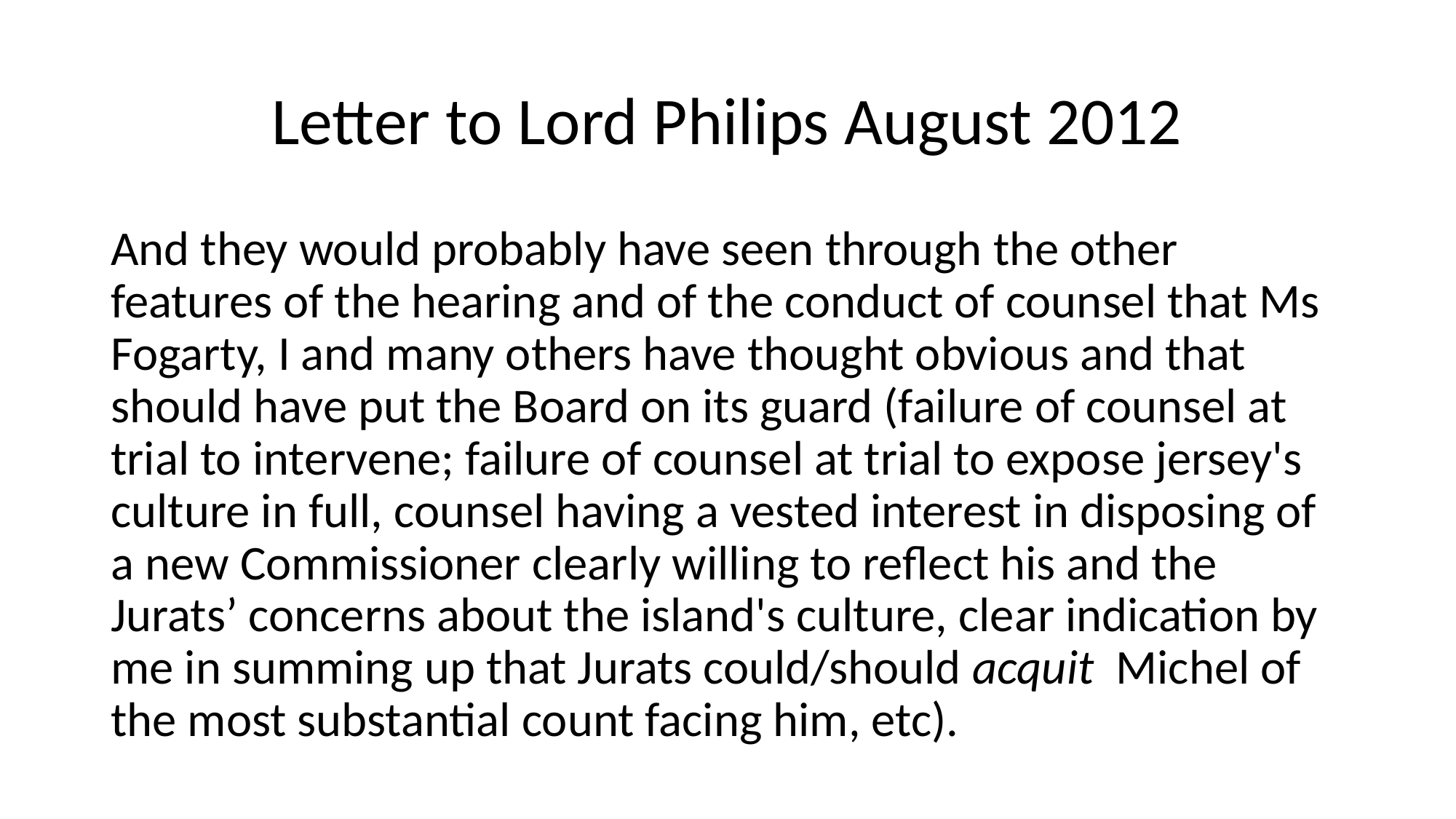

# Letter to Lord Philips August 2012
And they would probably have seen through the other features of the hearing and of the conduct of counsel that Ms Fogarty, I and many others have thought obvious and that should have put the Board on its guard (failure of counsel at trial to intervene; failure of counsel at trial to expose jersey's culture in full, counsel having a vested interest in disposing of a new Commissioner clearly willing to reflect his and the Jurats’ concerns about the island's culture, clear indication by me in summing up that Jurats could/should acquit  Michel of the most substantial count facing him, etc).